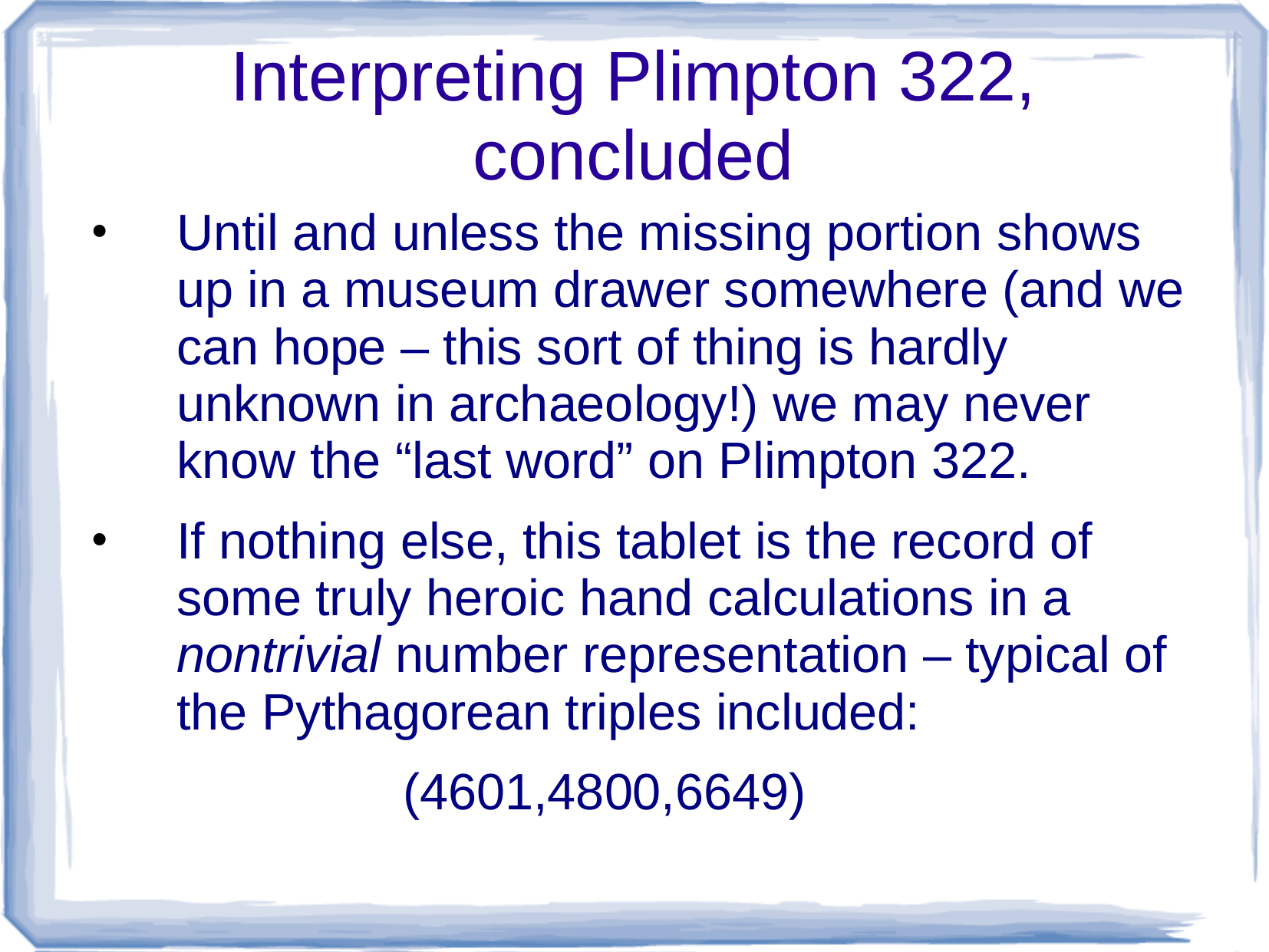

# Interpreting Plimpton 322, concluded
Until and unless the missing portion shows up in a museum drawer somewhere (and we can hope – this sort of thing is hardly unknown in archaeology!) we may never know the “last word” on Plimpton 322.
If nothing else, this tablet is the record of some truly heroic hand calculations in a nontrivial number representation – typical of the Pythagorean triples included:
                      (4601,4800,6649)